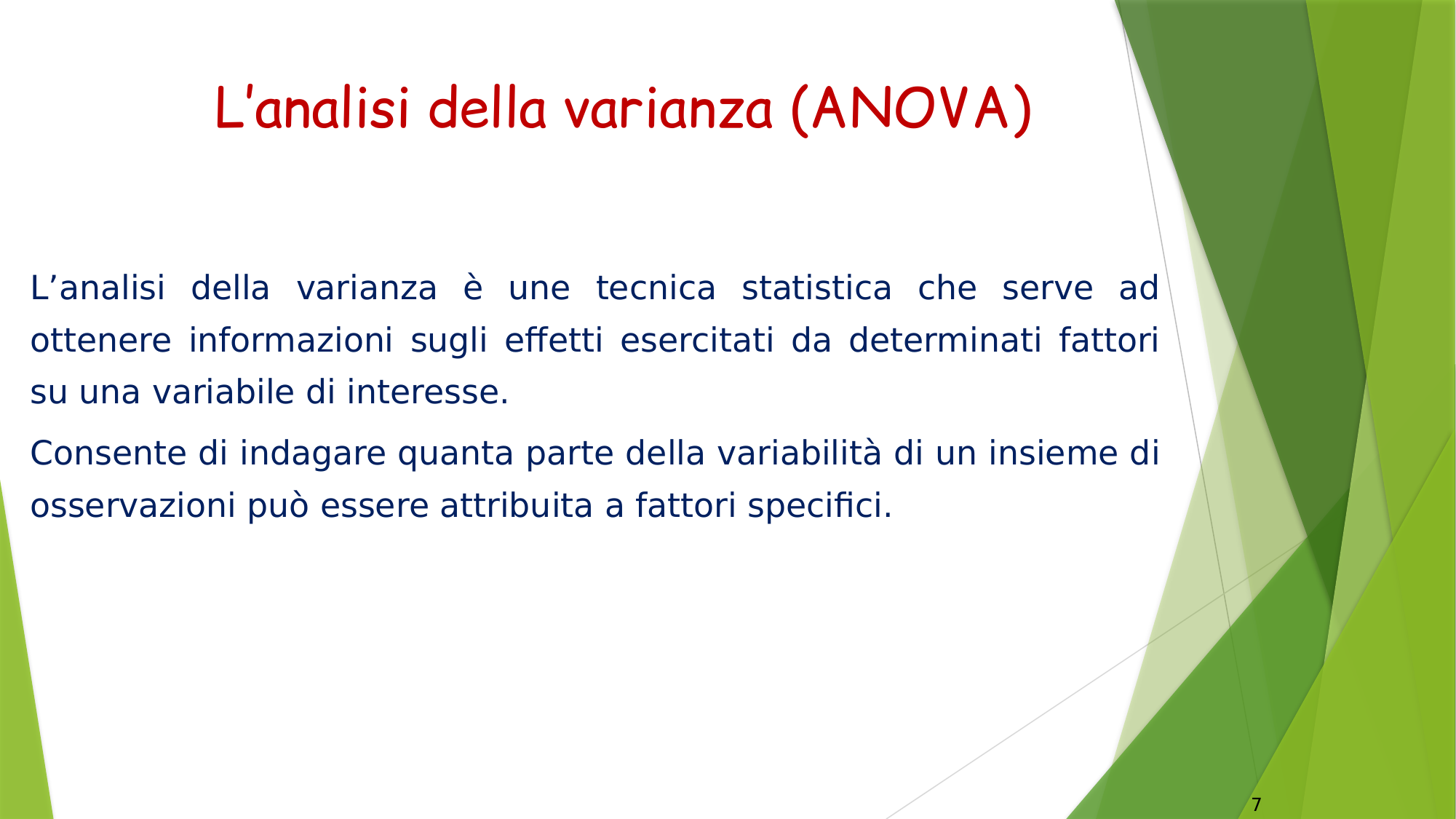

L’analisi della varianza (ANOVA)
L’analisi della varianza è une tecnica statistica che serve ad ottenere informazioni sugli effetti esercitati da determinati fattori su una variabile di interesse.
Consente di indagare quanta parte della variabilità di un insieme di osservazioni può essere attribuita a fattori specifici.
7